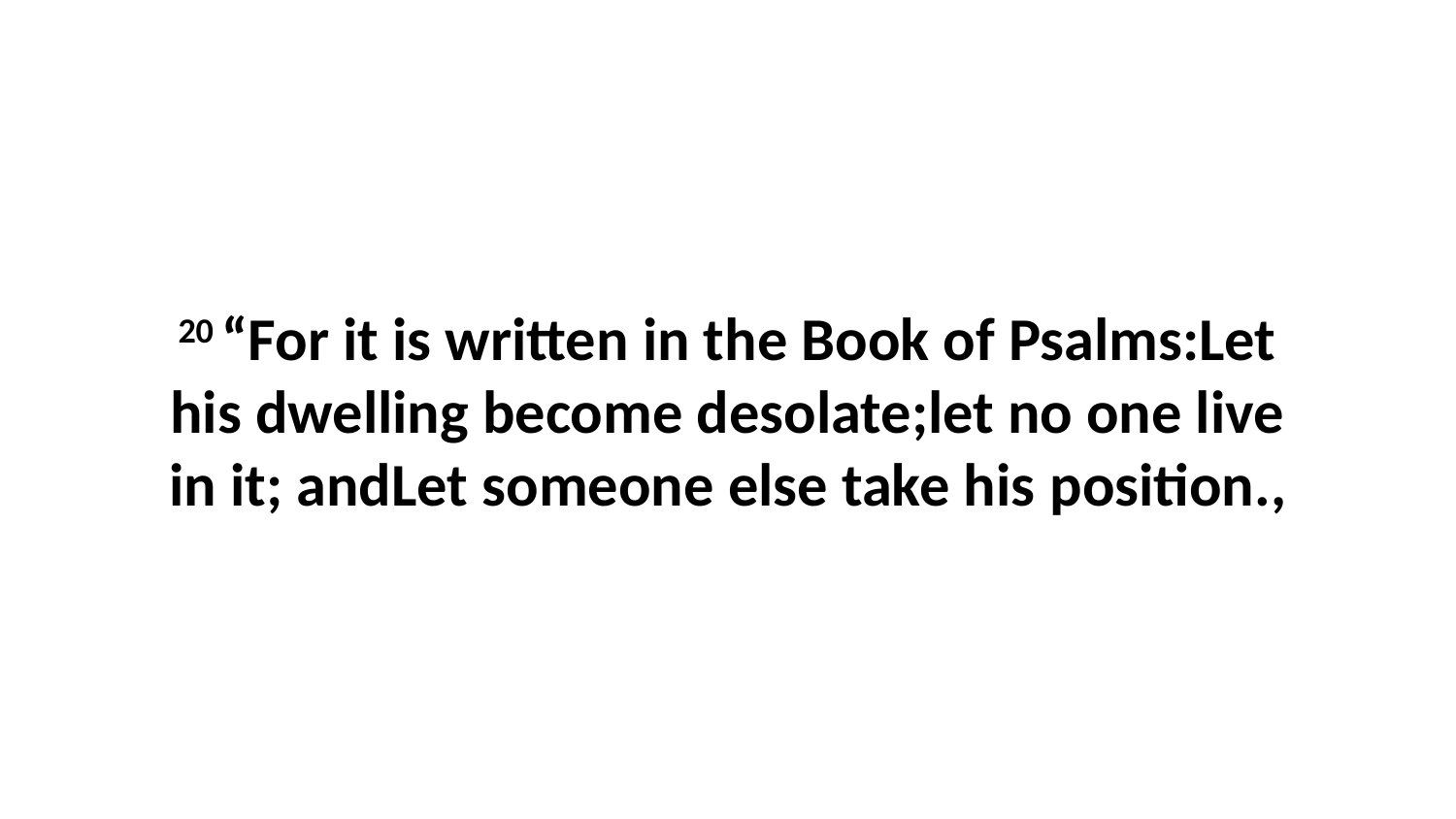

20 “For it is written in the Book of Psalms:Let his dwelling become desolate;let no one live in it; andLet someone else take his position.,